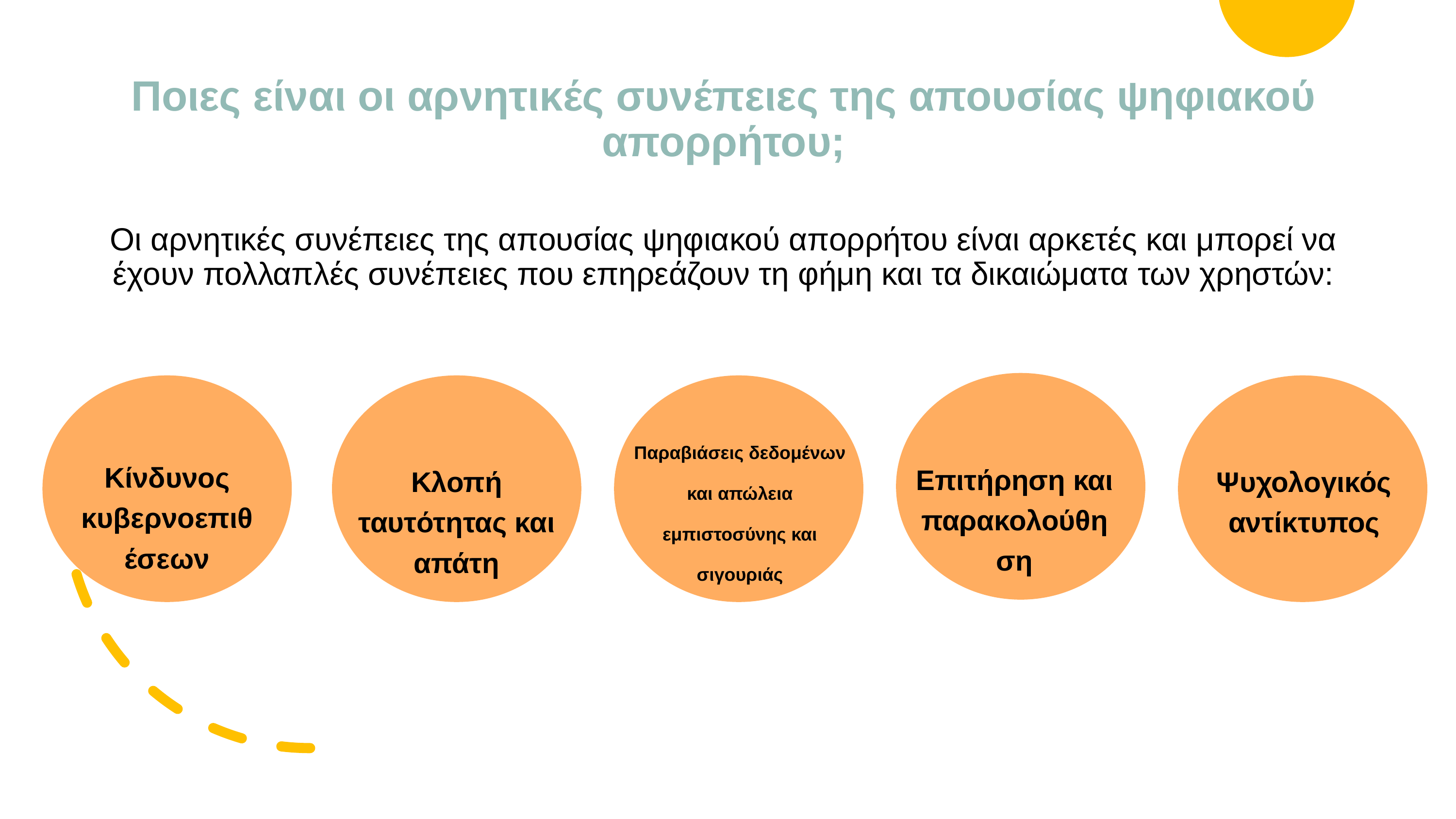

# Ποιες είναι οι αρνητικές συνέπειες της απουσίας ψηφιακού απορρήτου; Οι αρνητικές συνέπειες της απουσίας ψηφιακού απορρήτου είναι αρκετές και μπορεί να έχουν πολλαπλές συνέπειες που επηρεάζουν τη φήμη και τα δικαιώματα των χρηστών:

Παραβιάσεις δεδομένων και απώλεια εμπιστοσύνης και σιγουριάς
Κίνδυνος κυβερνοεπιθέσεων
Επιτήρηση και παρακολούθηση
Κλοπή ταυτότητας και απάτη
Ψυχολογικός αντίκτυπος